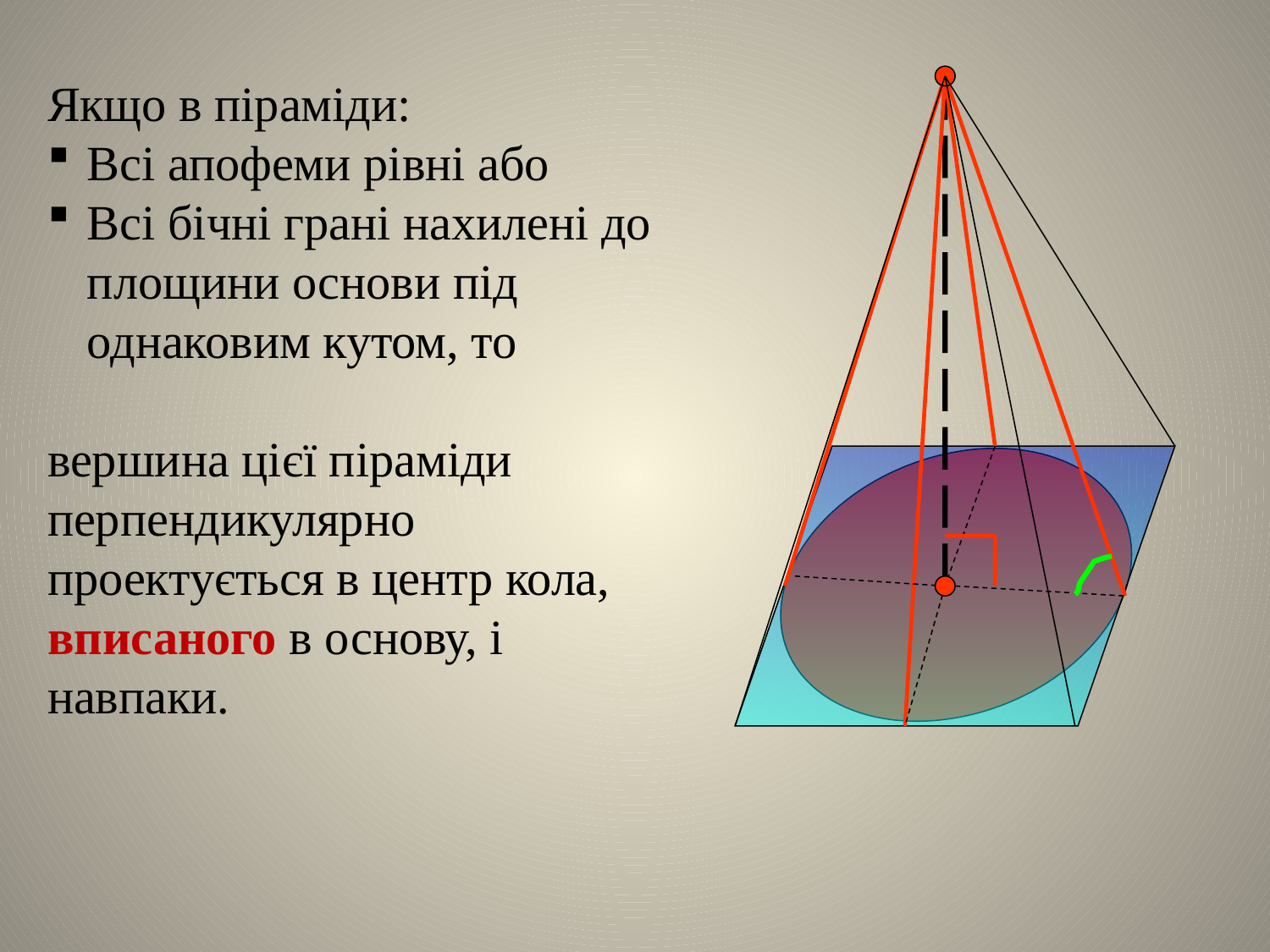

Якщо в піраміди:
Всі апофеми рівні або
Всі бічні грані нахилені до площини основи під однаковим кутом, то

вершина цієї піраміди перпендикулярно проектується в центр кола, вписаного в основу, і навпаки.